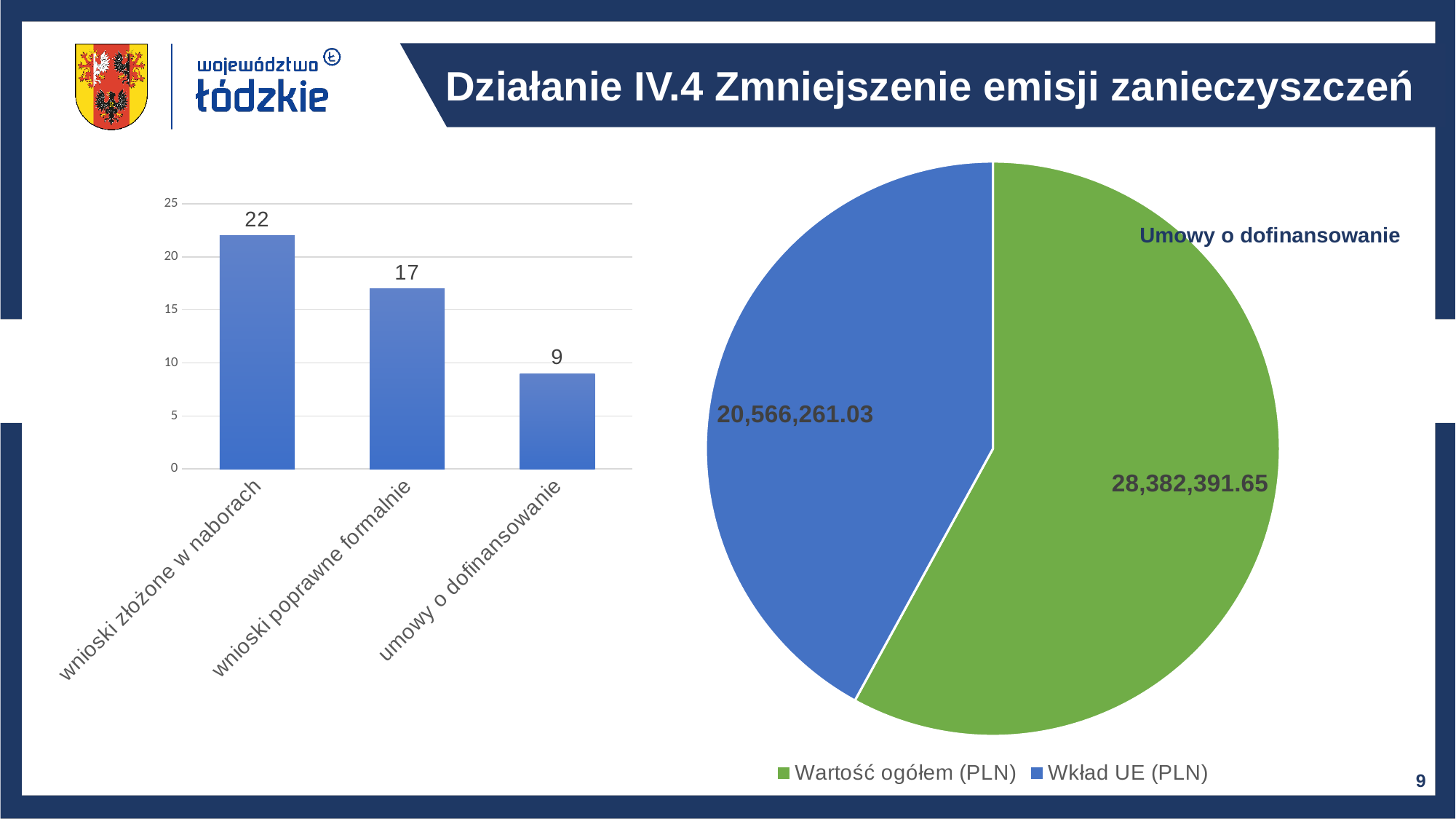

Działanie IV.4 Zmniejszenie emisji zanieczyszczeń

### Chart

| Category | Działanie IV.4 Zmniejszenie emisji zanieczyszczeń |
|---|---|
| Wartość ogółem (PLN) | 28382391.65 |
| Wkład UE (PLN) | 20566261.03 |

### Chart

| Category | Działanie IV.4 Zmniejszenie emisji zanieczyszczeń |
|---|---|
| wnioski złożone w naborach | 22.0 |
| wnioski poprawne formalnie | 17.0 |
| umowy o dofinansowanie | 9.0 |
Umowy o dofinansowanie